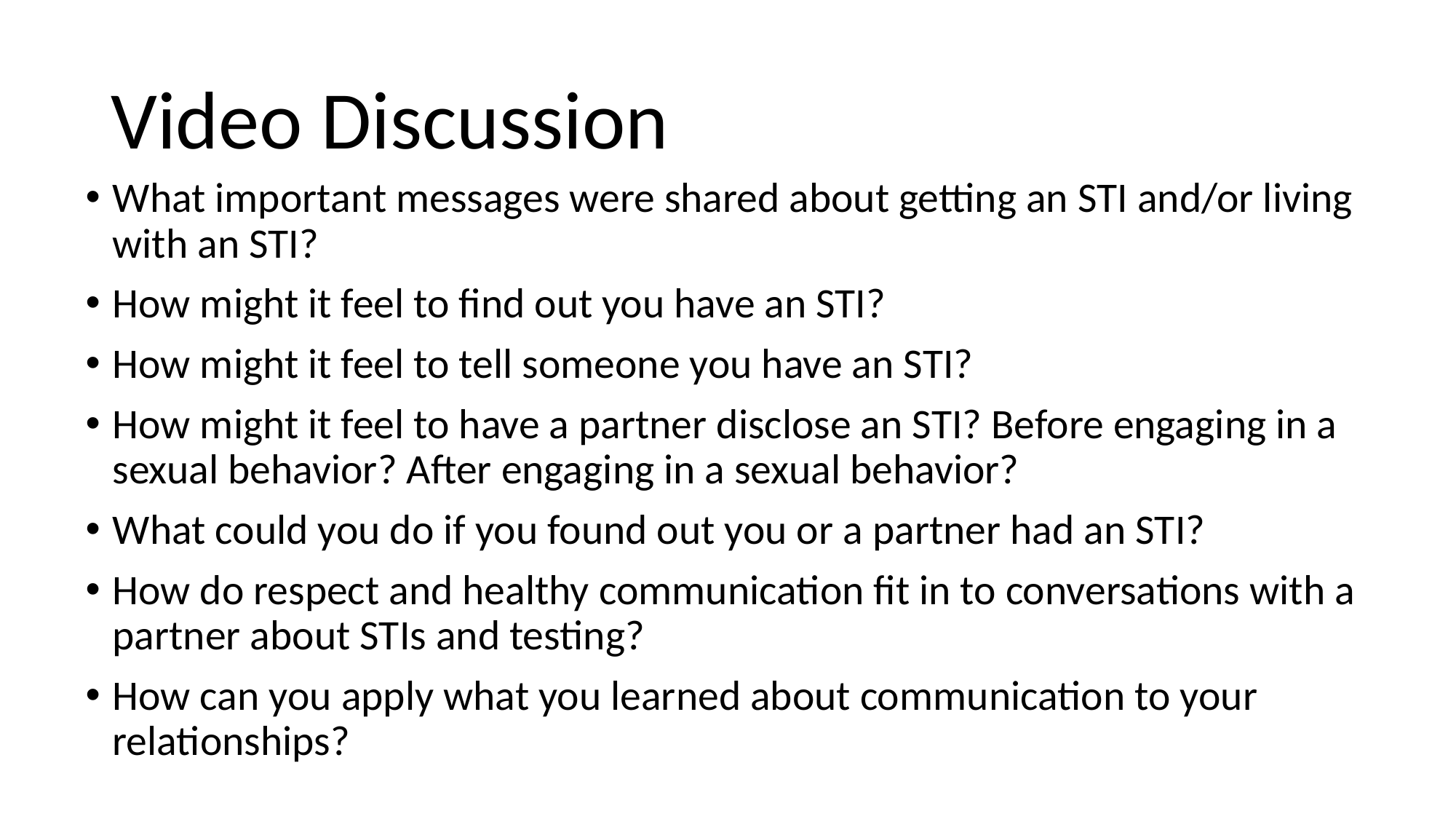

# Video Discussion
What important messages were shared about getting an STI and/or living with an STI?
How might it feel to find out you have an STI?
How might it feel to tell someone you have an STI?
How might it feel to have a partner disclose an STI? Before engaging in a sexual behavior? After engaging in a sexual behavior?
What could you do if you found out you or a partner had an STI?
How do respect and healthy communication fit in to conversations with a partner about STIs and testing?
How can you apply what you learned about communication to your relationships?